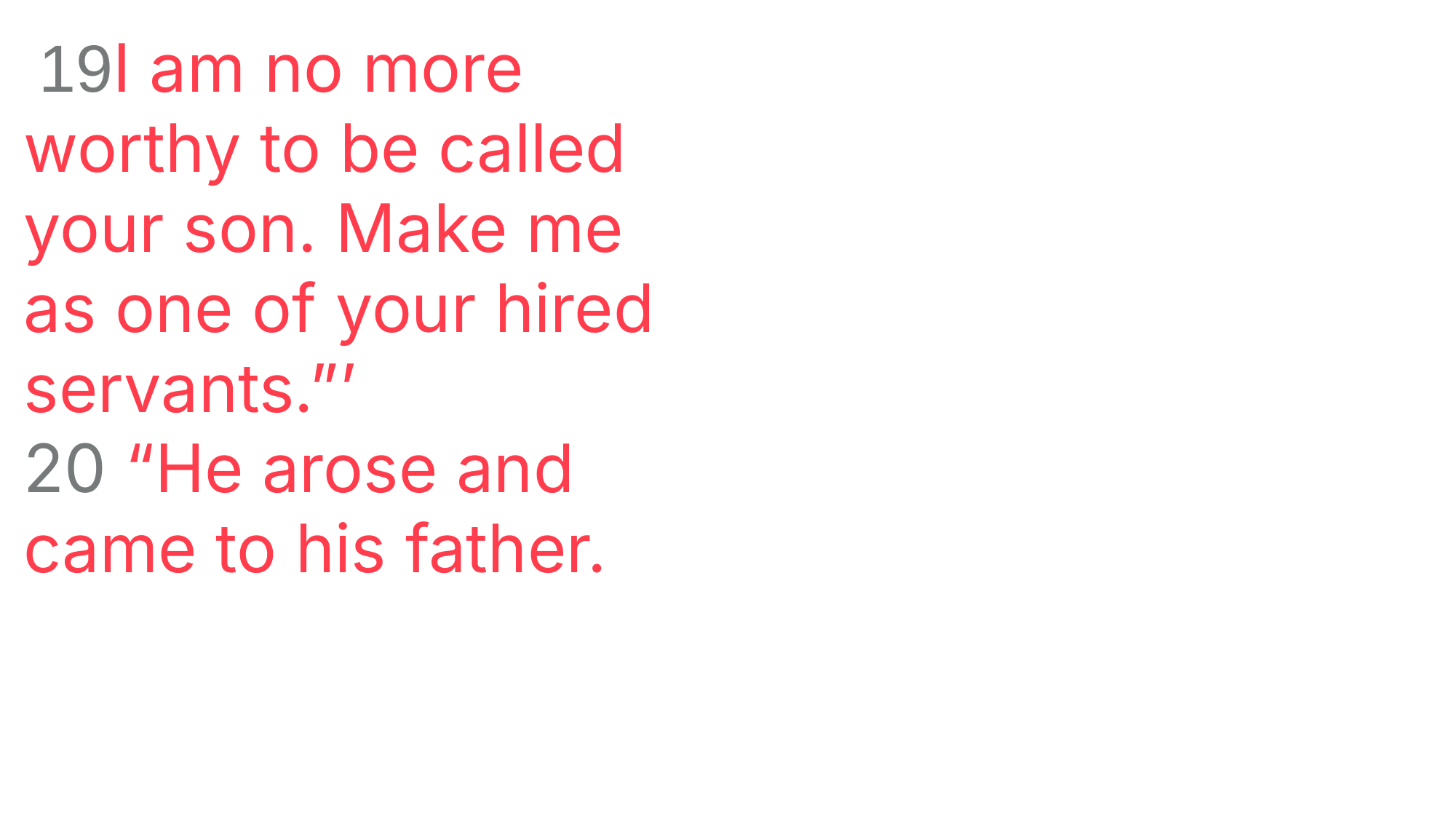

19I am no more worthy to be called your son. Make me as one of your hired servants.”’
20 “He arose and came to his father.